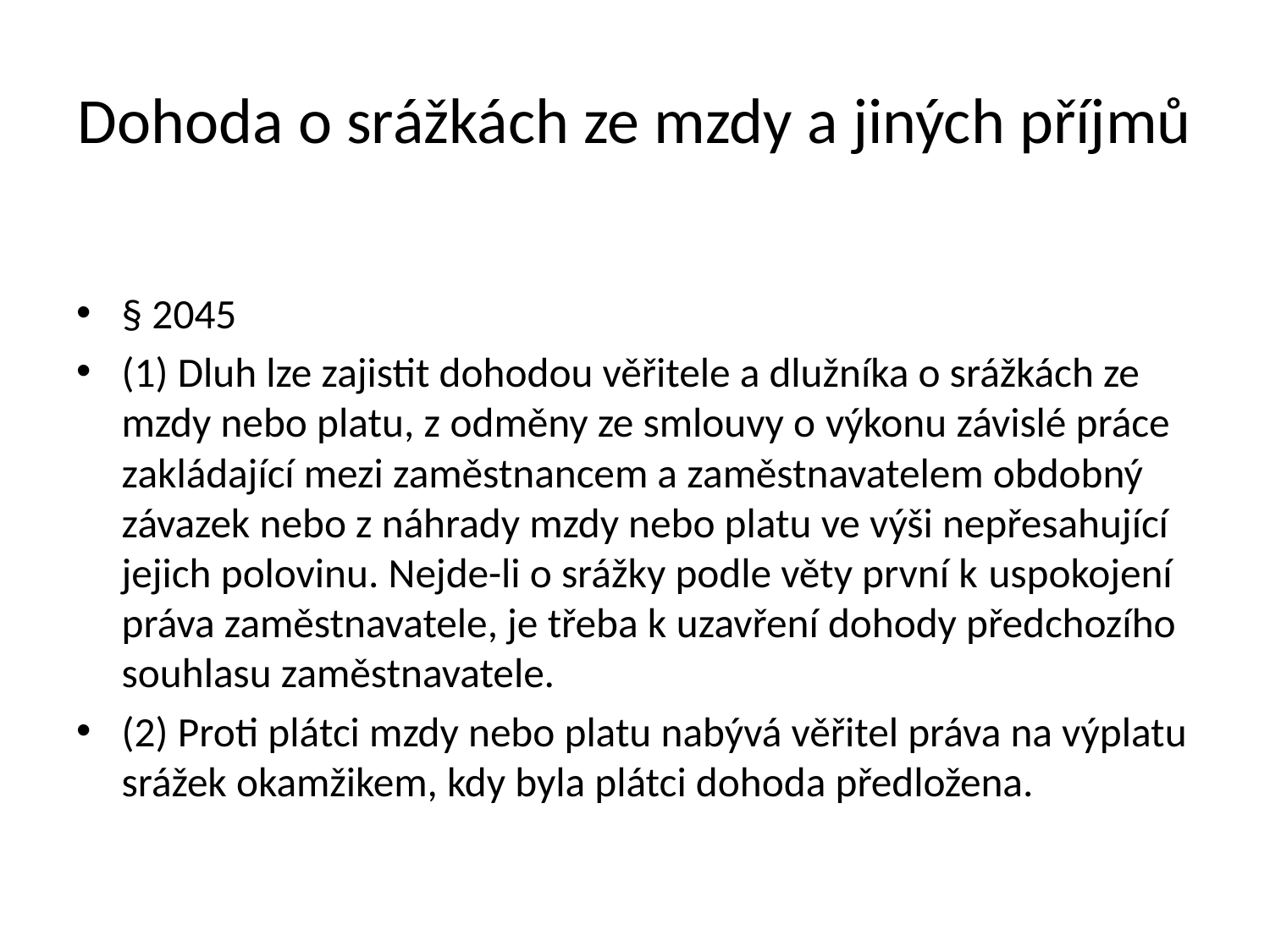

# Dohoda o srážkách ze mzdy a jiných příjmů

§ 2045
	(1) Dluh lze zajistit dohodou věřitele a dlužníka o srážkách ze mzdy nebo platu, z odměny ze smlouvy o výkonu závislé práce zakládající mezi zaměstnancem a zaměstnavatelem obdobný závazek nebo z náhrady mzdy nebo platu ve výši nepřesahující jejich polovinu. Nejde-li o srážky podle věty první k uspokojení práva zaměstnavatele, je třeba k uzavření dohody předchozího souhlasu zaměstnavatele.
	(2) Proti plátci mzdy nebo platu nabývá věřitel práva na výplatu srážek okamžikem, kdy byla plátci dohoda předložena.